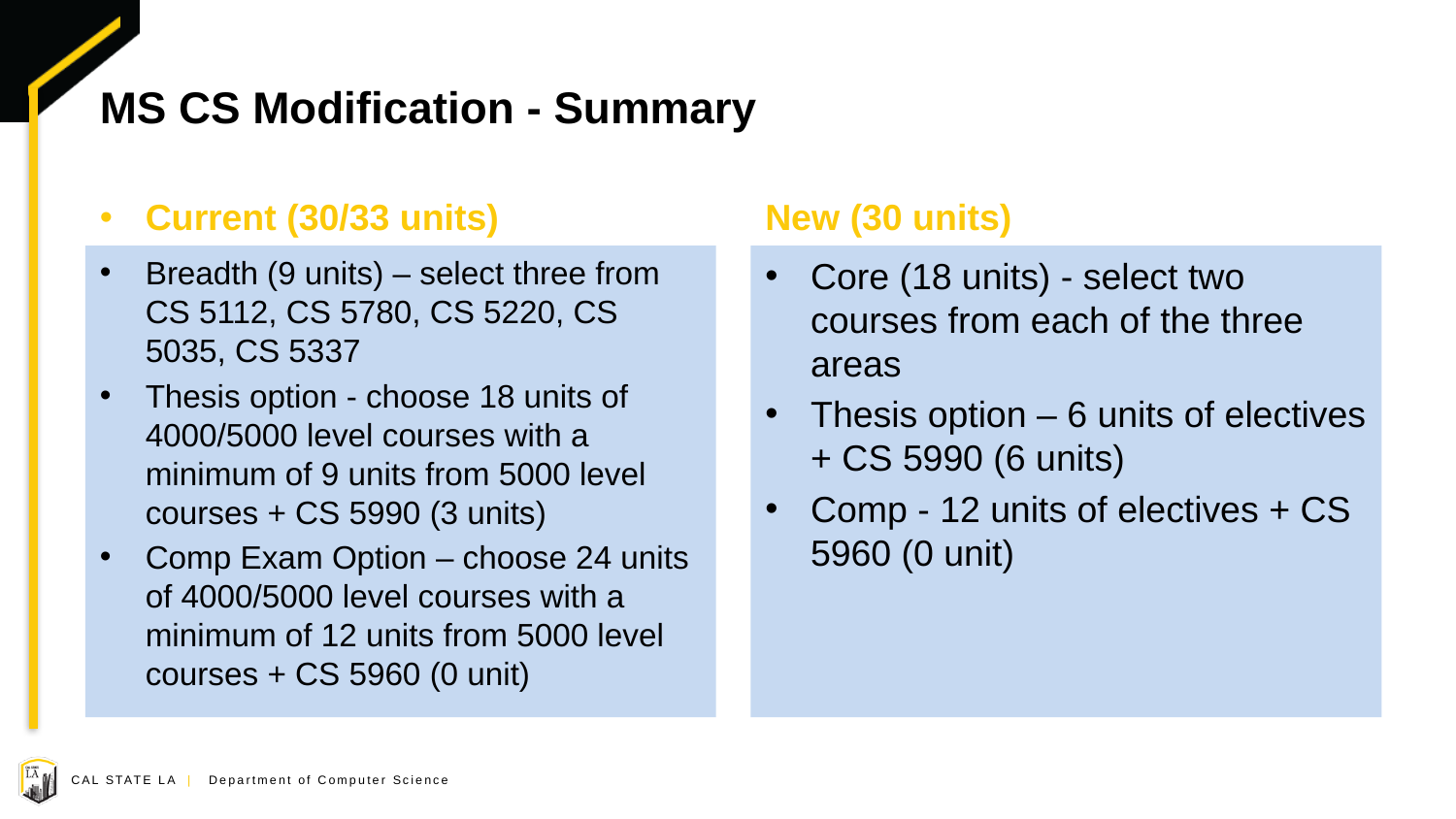

# MS CS Modification - Summary
New (30 units)

Current (30/33 units)
Core (18 units) - select two courses from each of the three areas
Thesis option – 6 units of electives + CS 5990 (6 units)
Comp - 12 units of electives + CS 5960 (0 unit)
Breadth (9 units) – select three from CS 5112, CS 5780, CS 5220, CS 5035, CS 5337
Thesis option - choose 18 units of 4000/5000 level courses with a minimum of 9 units from 5000 level courses + CS 5990 (3 units)
Comp Exam Option – choose 24 units of 4000/5000 level courses with a minimum of 12 units from 5000 level courses + CS 5960 (0 unit)